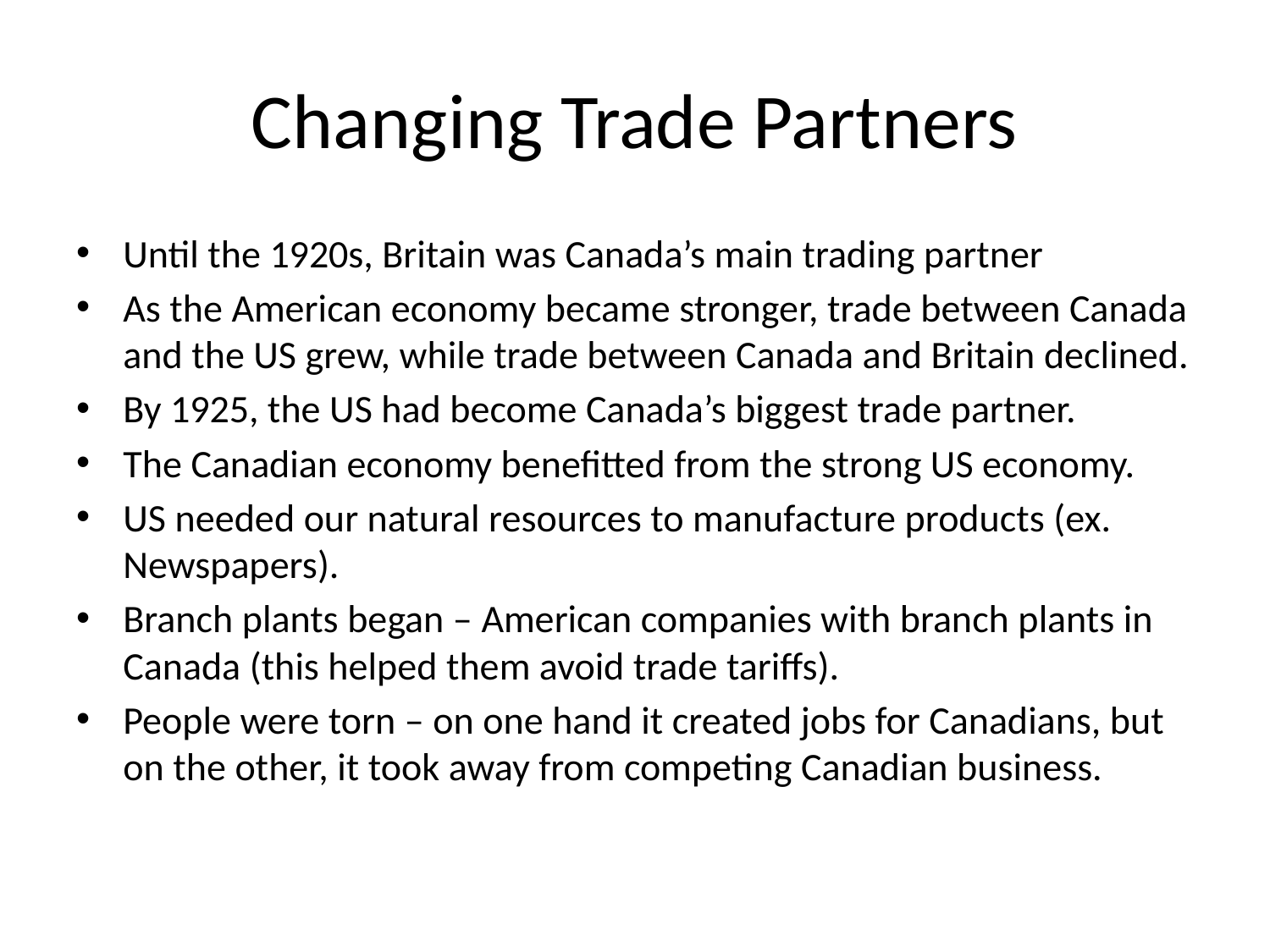

# Changing Trade Partners
Until the 1920s, Britain was Canada’s main trading partner
As the American economy became stronger, trade between Canada and the US grew, while trade between Canada and Britain declined.
By 1925, the US had become Canada’s biggest trade partner.
The Canadian economy benefitted from the strong US economy.
US needed our natural resources to manufacture products (ex. Newspapers).
Branch plants began – American companies with branch plants in Canada (this helped them avoid trade tariffs).
People were torn – on one hand it created jobs for Canadians, but on the other, it took away from competing Canadian business.